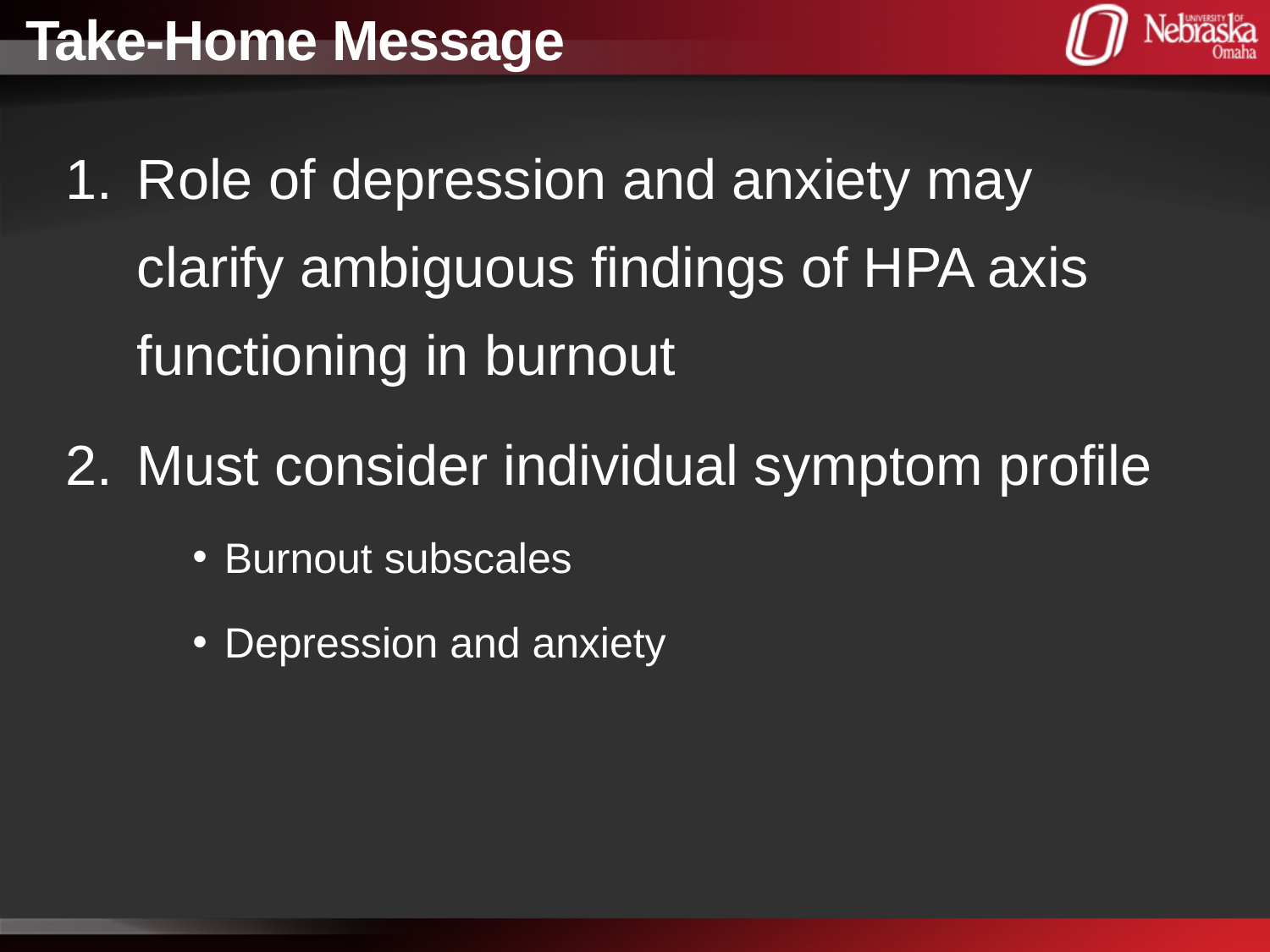

# Take-Home Message
Role of depression and anxiety may clarify ambiguous findings of HPA axis functioning in burnout
Must consider individual symptom profile
Burnout subscales
Depression and anxiety